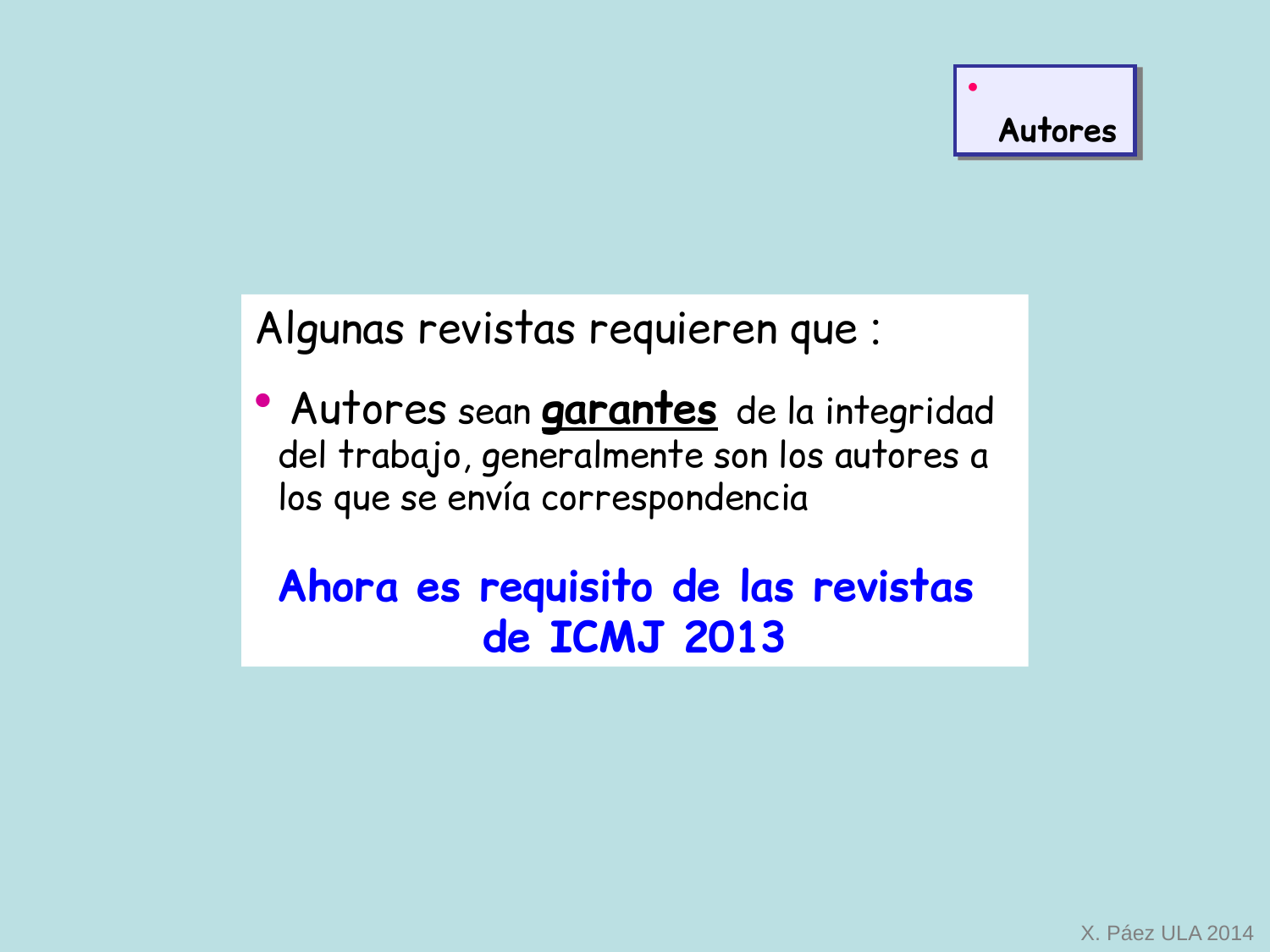

Autores
Algunas revistas requieren que :

 Autores sean garantes de la integridad del trabajo, generalmente son los autores a los que se envía correspondencia

Ahora es requisito de las revistas
de ICMJ 2013
X. Páez ULA 2014